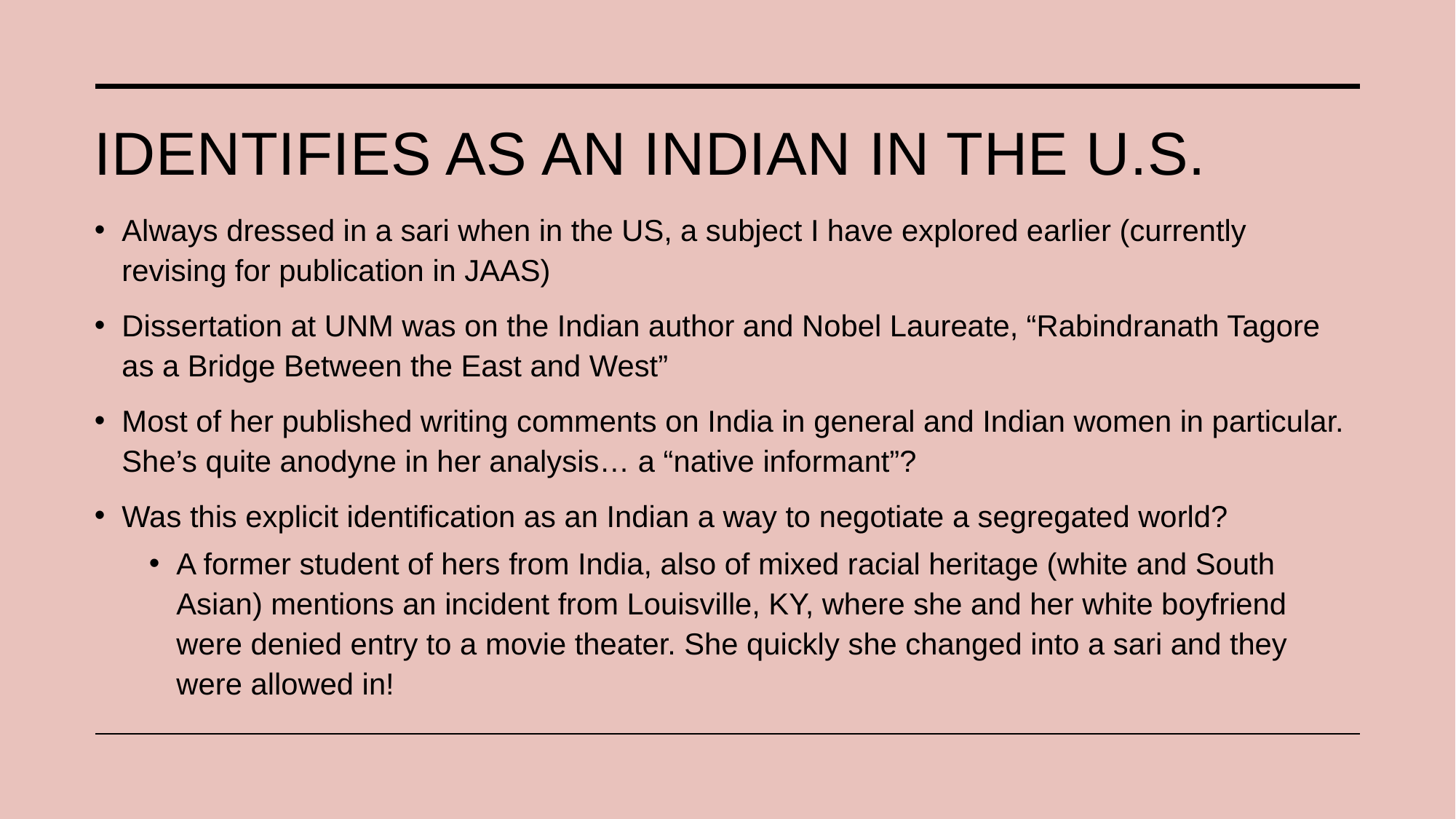

# IDENTIFIES as an INDIAN in the U.S.
Always dressed in a sari when in the US, a subject I have explored earlier (currently revising for publication in JAAS)
Dissertation at UNM was on the Indian author and Nobel Laureate, “Rabindranath Tagore as a Bridge Between the East and West”
Most of her published writing comments on India in general and Indian women in particular. She’s quite anodyne in her analysis… a “native informant”?
Was this explicit identification as an Indian a way to negotiate a segregated world?
A former student of hers from India, also of mixed racial heritage (white and South Asian) mentions an incident from Louisville, KY, where she and her white boyfriend were denied entry to a movie theater. She quickly she changed into a sari and they were allowed in!